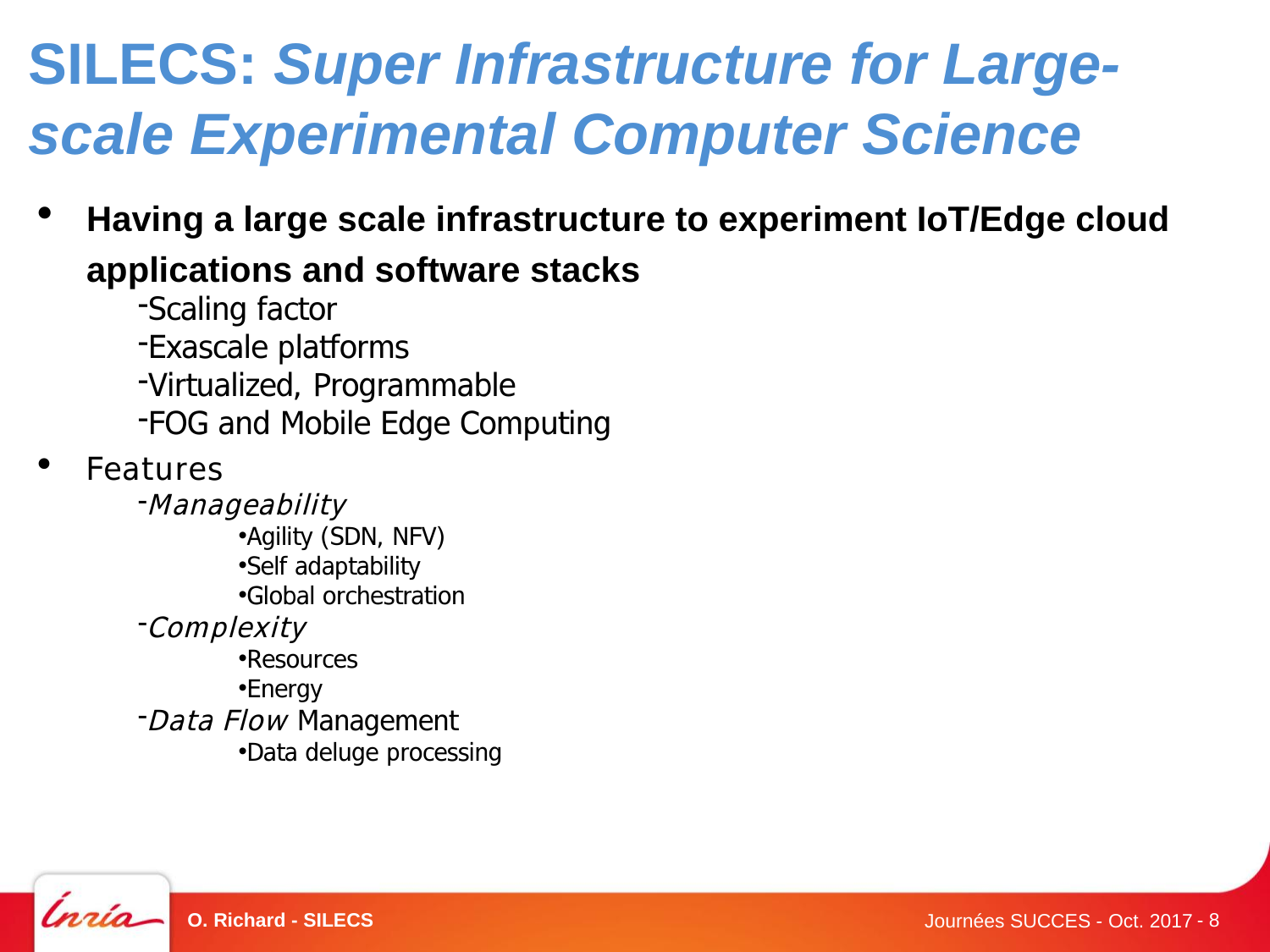

SILECS: Super Infrastructure for Large-scale Experimental Computer Science
Having a large scale infrastructure to experiment IoT/Edge cloud applications and software stacks
Scaling factor
Exascale platforms
Virtualized, Programmable
FOG and Mobile Edge Computing
Features
Manageability
Agility (SDN, NFV)
Self adaptability
Global orchestration
Complexity
Resources
Energy
Data Flow Management
Data deluge processing

O. Richard - SILECS
- 8
Journées SUCCES - Oct. 2017